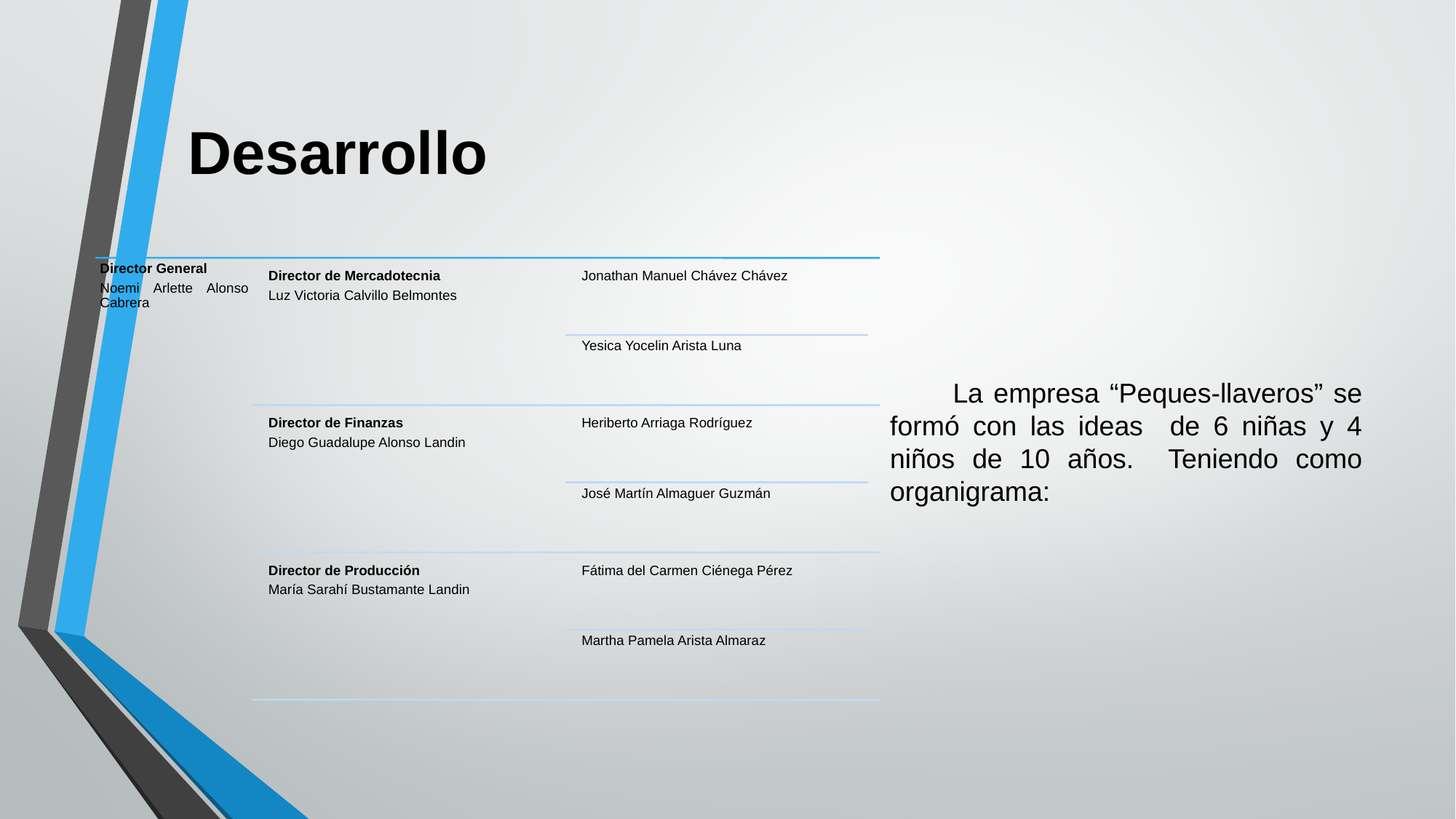

# Desarrollo
Director General
Noemi Arlette Alonso Cabrera
Director de Mercadotecnia
Luz Victoria Calvillo Belmontes
Jonathan Manuel Chávez Chávez
Yesica Yocelin Arista Luna
Director de Finanzas
Diego Guadalupe Alonso Landin
Heriberto Arriaga Rodríguez
José Martín Almaguer Guzmán
Director de Producción
María Sarahí Bustamante Landin
Fátima del Carmen Ciénega Pérez
Martha Pamela Arista Almaraz
      La empresa “Peques-llaveros” se formó con las ideas  de 6 niñas y 4 niños de 10 años.  Teniendo como organigrama: